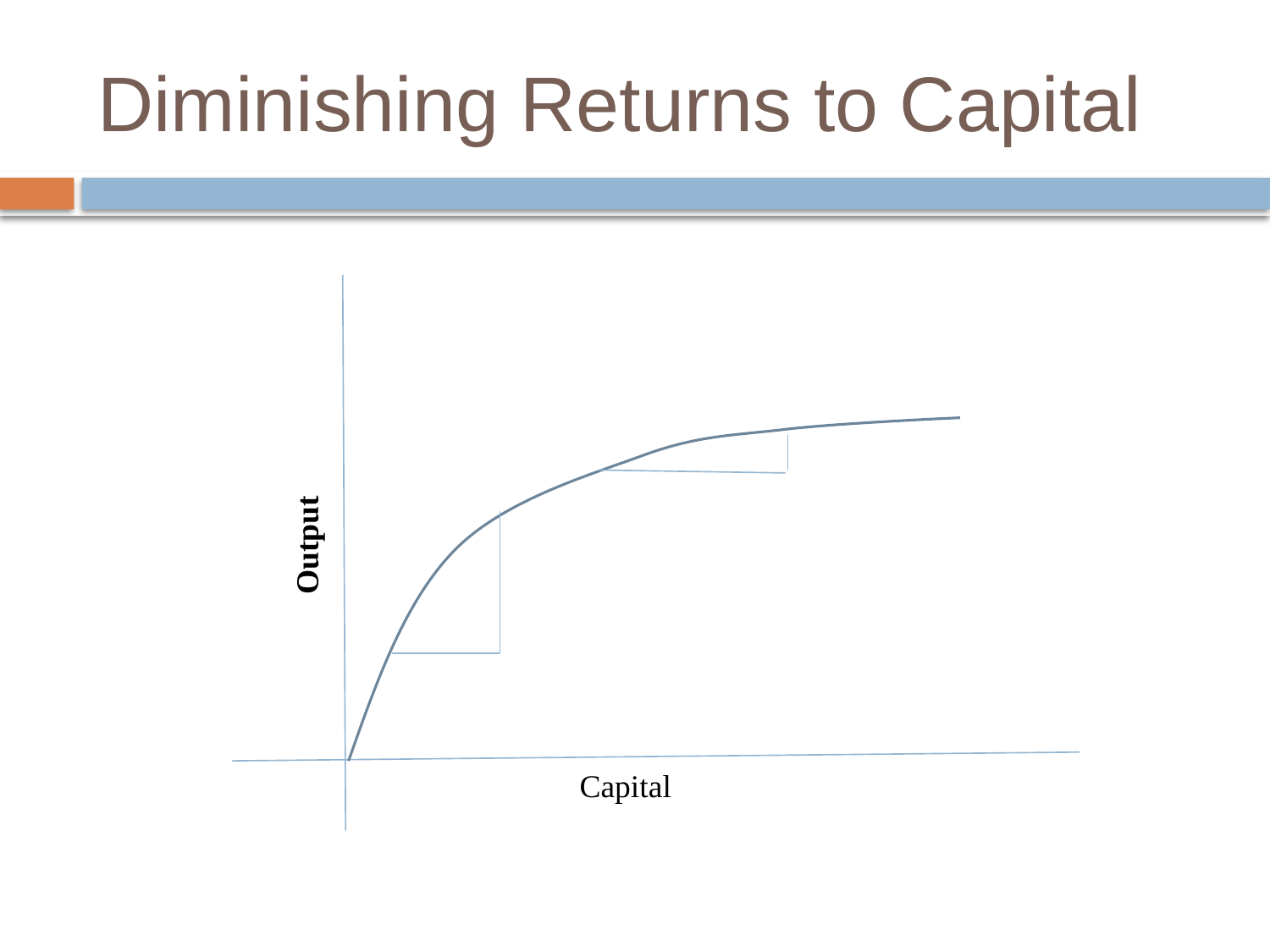

# Diminishing Returns to Capital

Output

Capital